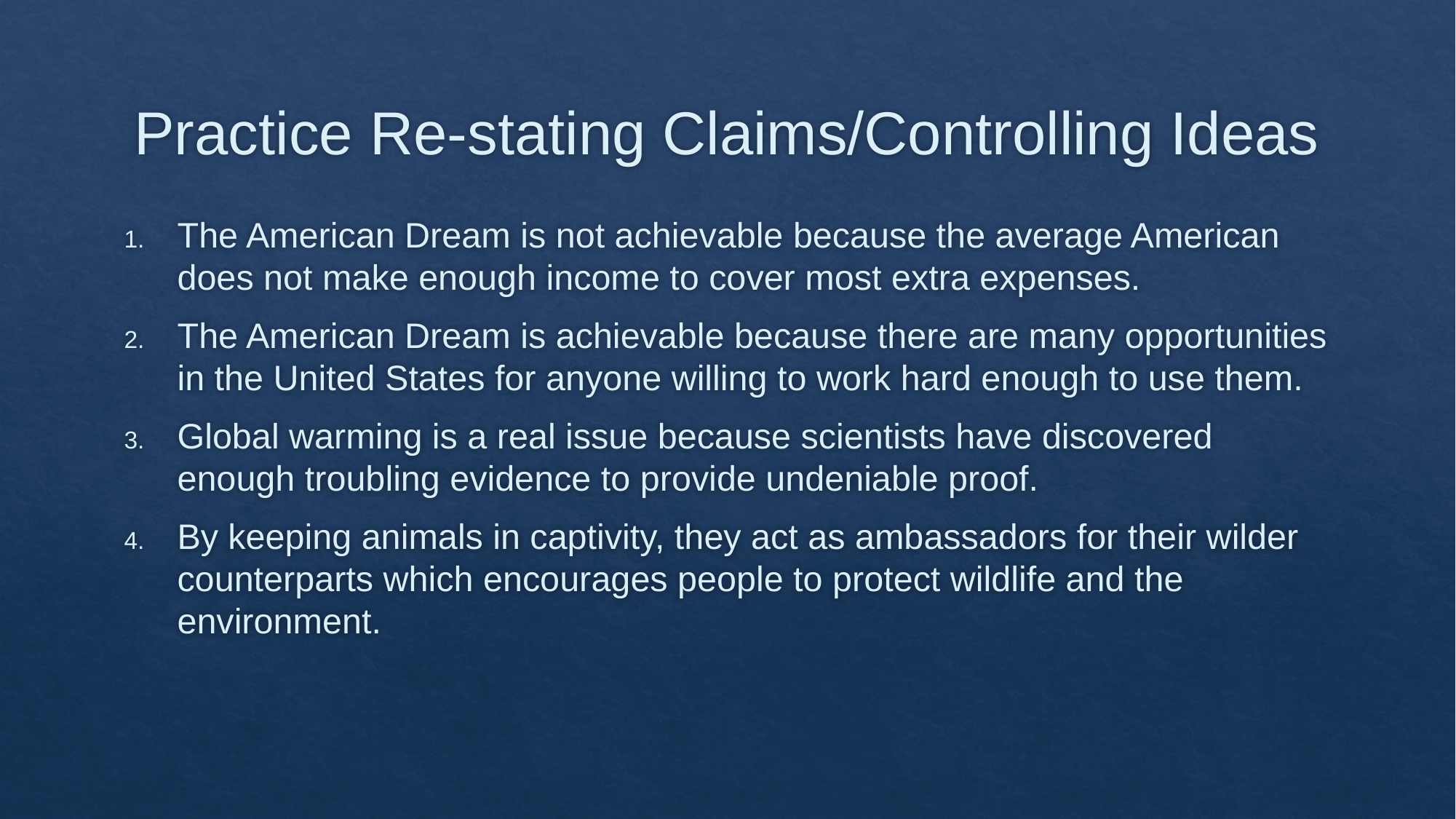

# Practice Re-stating Claims/Controlling Ideas
The American Dream is not achievable because the average American does not make enough income to cover most extra expenses.
The American Dream is achievable because there are many opportunities in the United States for anyone willing to work hard enough to use them.
Global warming is a real issue because scientists have discovered enough troubling evidence to provide undeniable proof.
By keeping animals in captivity, they act as ambassadors for their wilder counterparts which encourages people to protect wildlife and the environment.